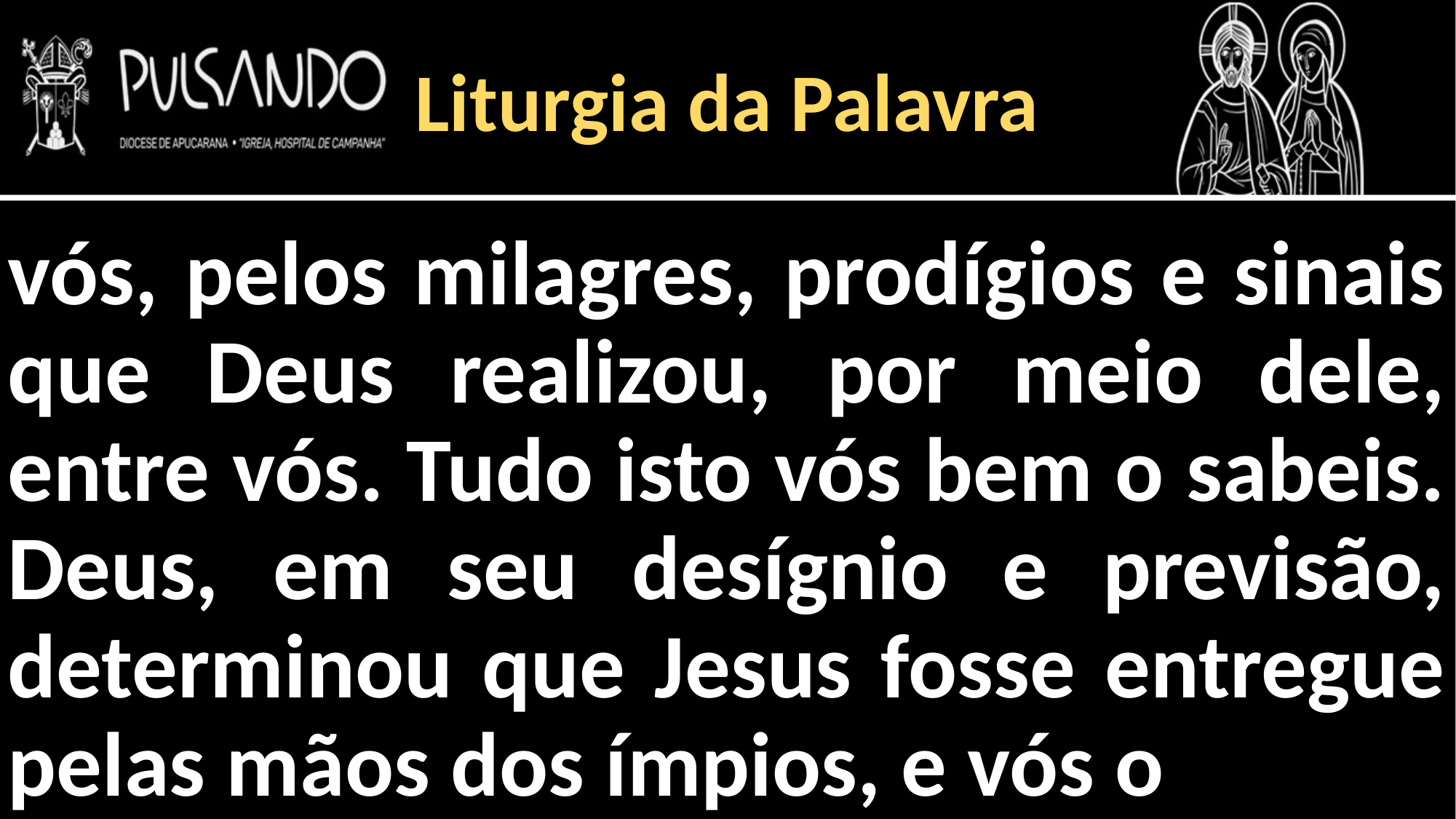

Liturgia da Palavra
vós, pelos milagres, prodígios e sinais que Deus realizou, por meio dele, entre vós. Tudo isto vós bem o sabeis. Deus, em seu desígnio e previsão, determinou que Jesus fosse entregue pelas mãos dos ímpios, e vós o